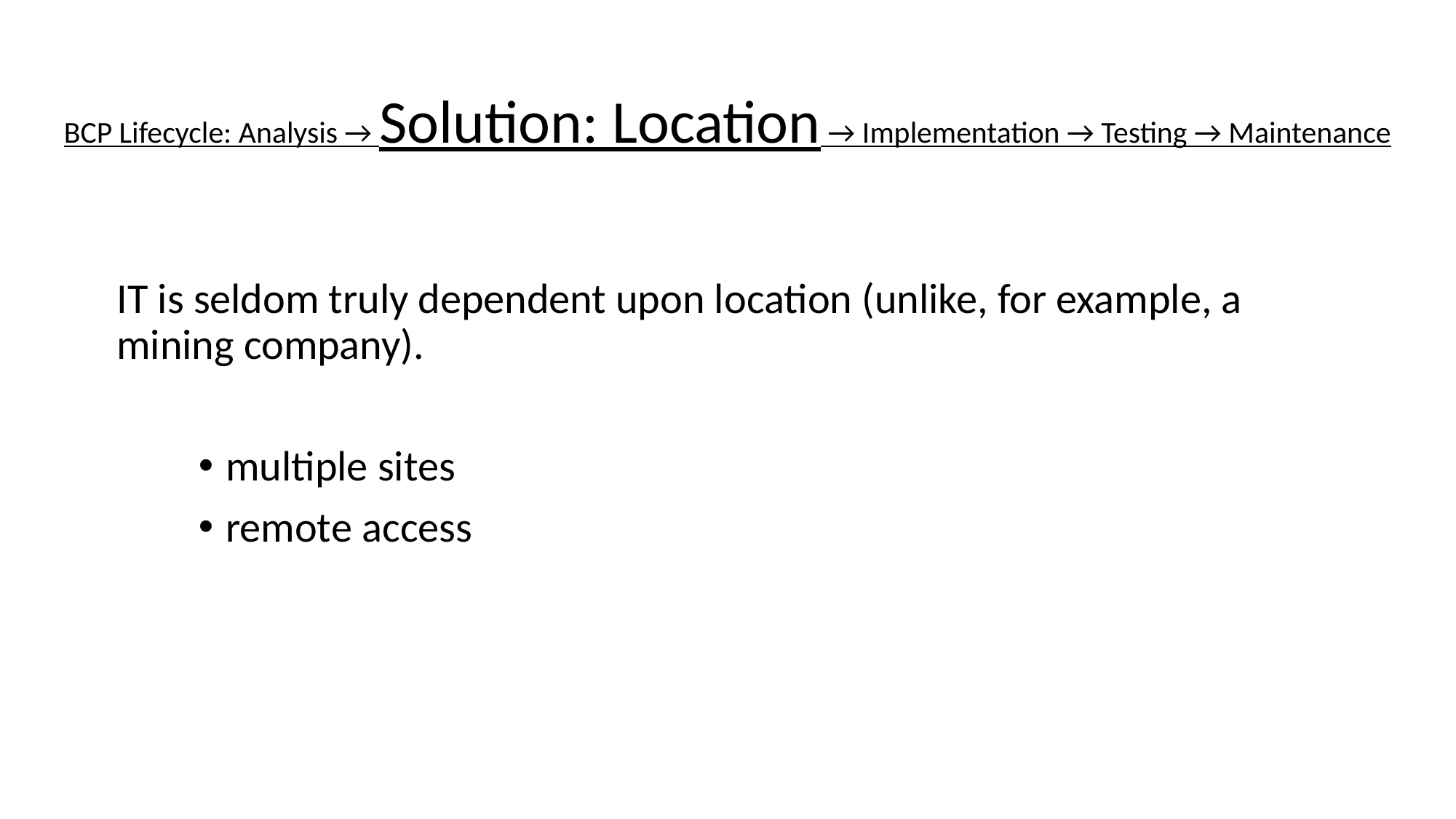

# BCP Lifecycle: Analysis → Solution: Location → Implementation → Testing → Maintenance
IT is seldom truly dependent upon location (unlike, for example, a mining company).

multiple sites
remote access